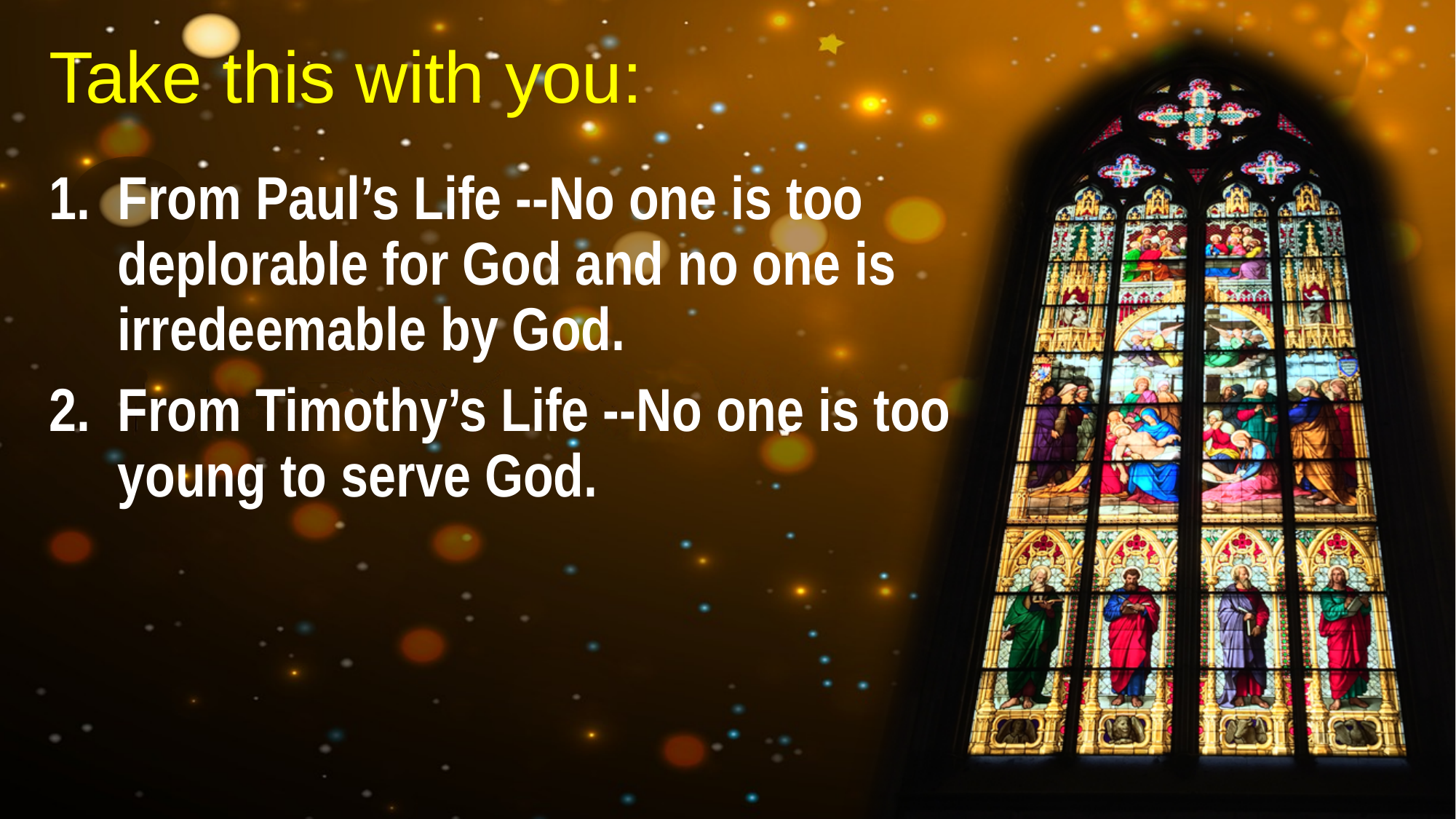

# Take this with you:
From Paul’s Life --No one is too
deplorable for God and no one is
irredeemable by God.
From Timothy’s Life --No one is too
young to serve God.